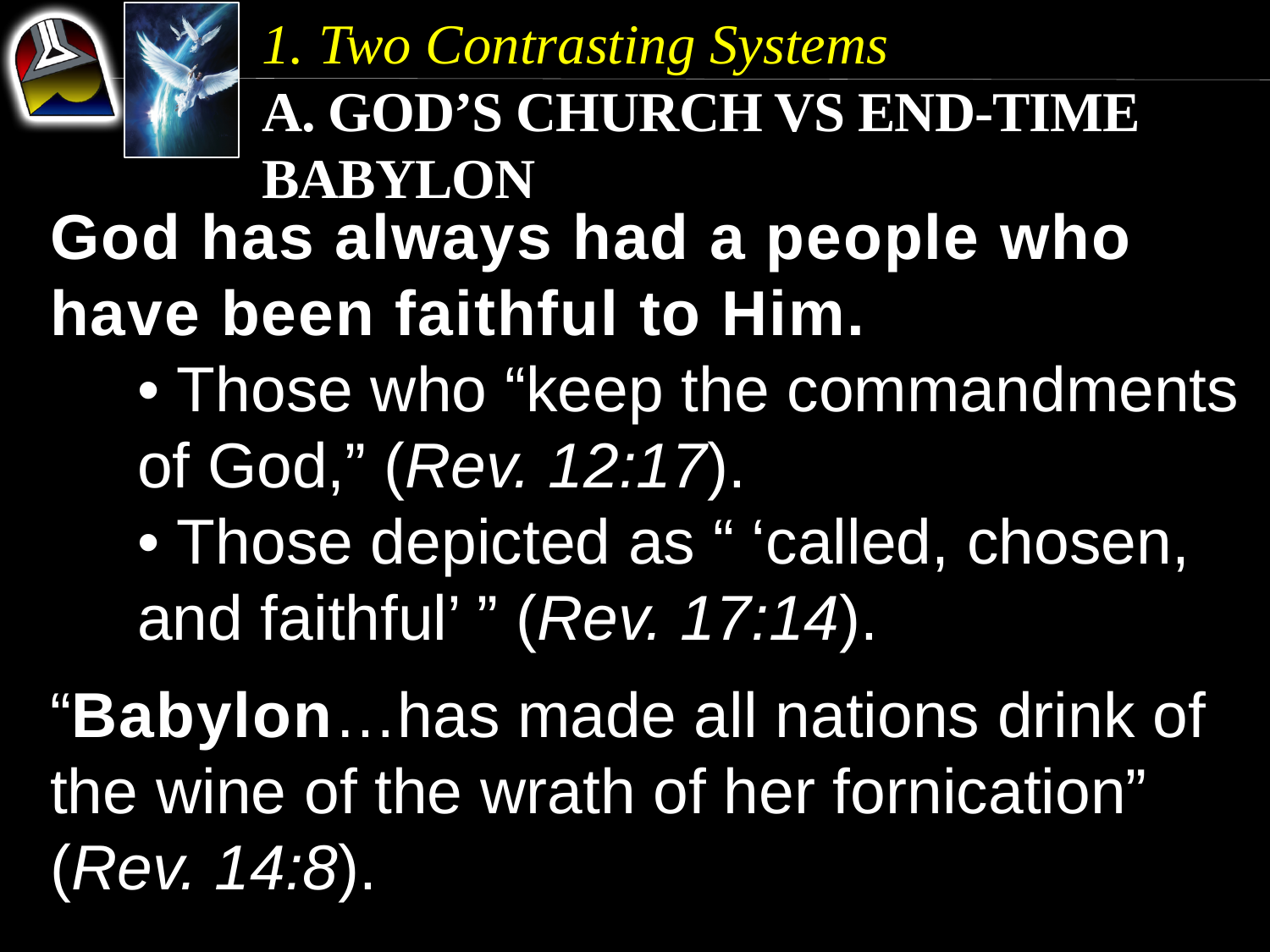

1. Two Contrasting Systems
a. God’s Church vs End-time Babylon
God has always had a people who  have been faithful to Him.
	• Those who “keep the commandments 	of God,” (Rev. 12:17).
	• Those depicted as “ ‘called, chosen, 	and faithful’ ” (Rev. 17:14).
“Babylon…has made all nations drink of the wine of the wrath of her fornication” (Rev. 14:8).